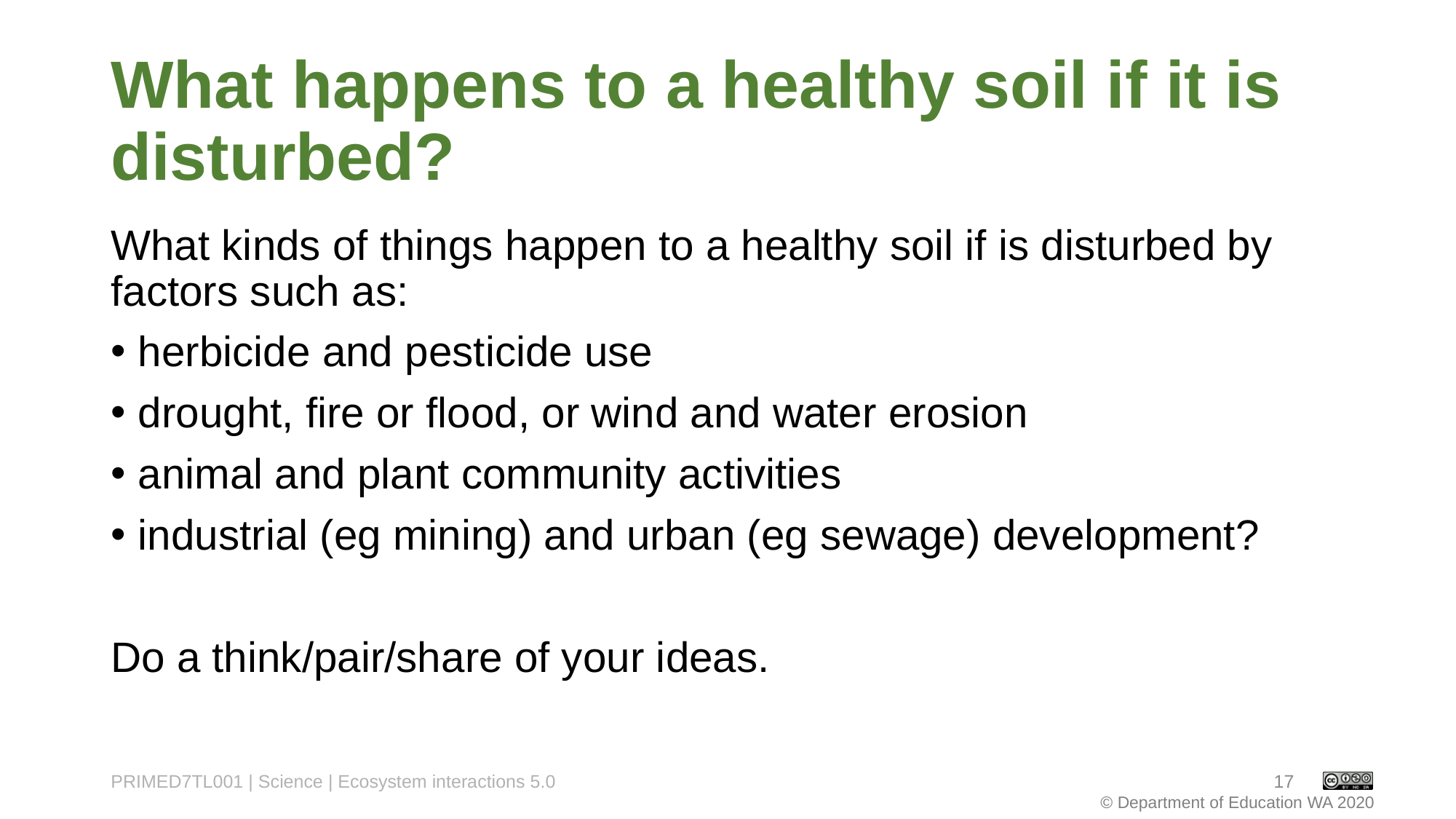

# What happens to a healthy soil if it is disturbed?
What kinds of things happen to a healthy soil if is disturbed by factors such as:
herbicide and pesticide use
drought, fire or flood, or wind and water erosion
animal and plant community activities
industrial (eg mining) and urban (eg sewage) development?

Do a think/pair/share of your ideas.

PRIMED7TL001 | Science | Ecosystem interactions 5.0
17